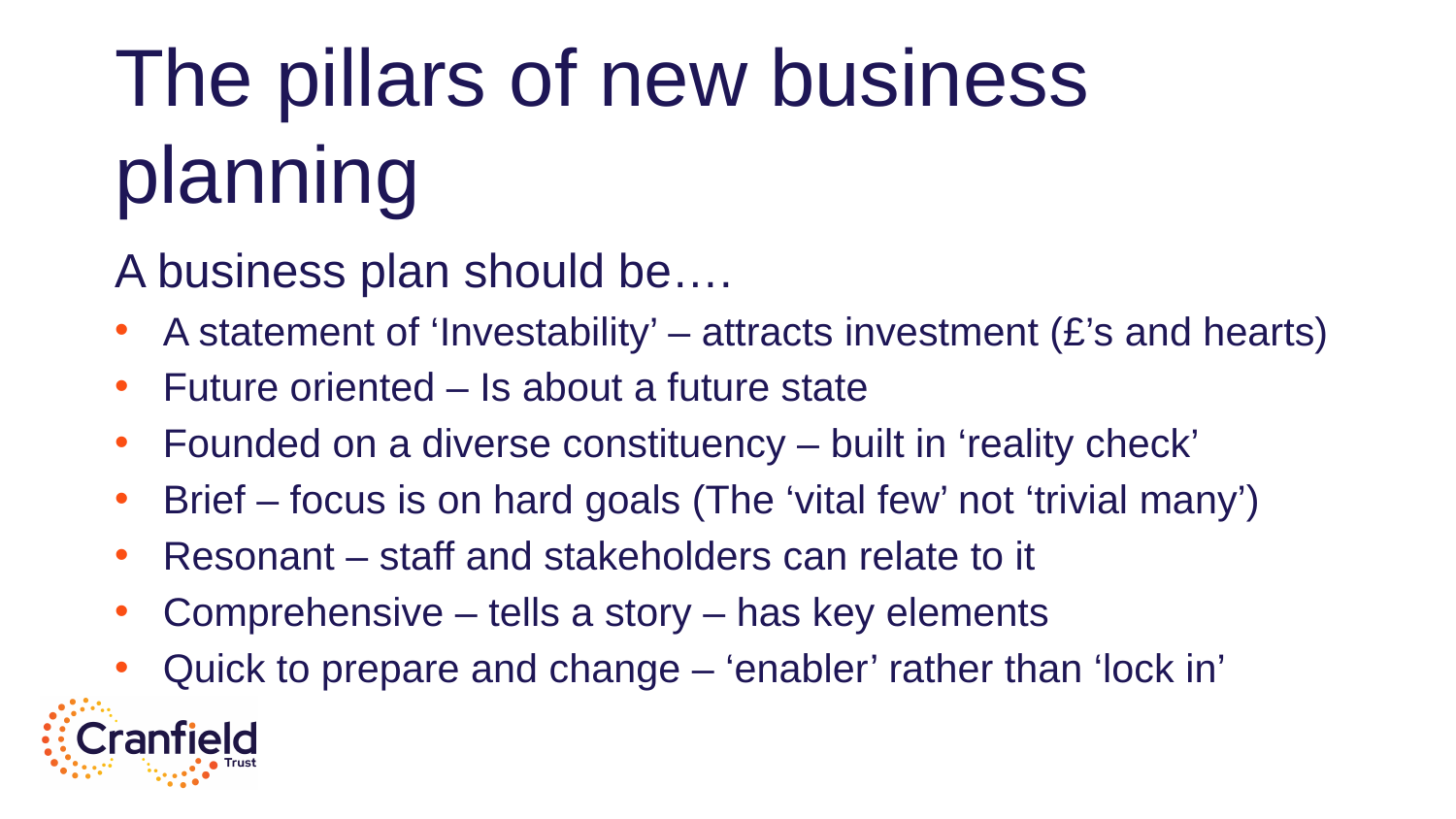

# The pillars of new business planning
A business plan should be….
A statement of ‘Investability’ – attracts investment (£’s and hearts)
Future oriented – Is about a future state
Founded on a diverse constituency – built in ‘reality check’
Brief – focus is on hard goals (The ‘vital few’ not ‘trivial many’)
Resonant – staff and stakeholders can relate to it
Comprehensive – tells a story – has key elements
Quick to prepare and change – ‘enabler’ rather than ‘lock in’